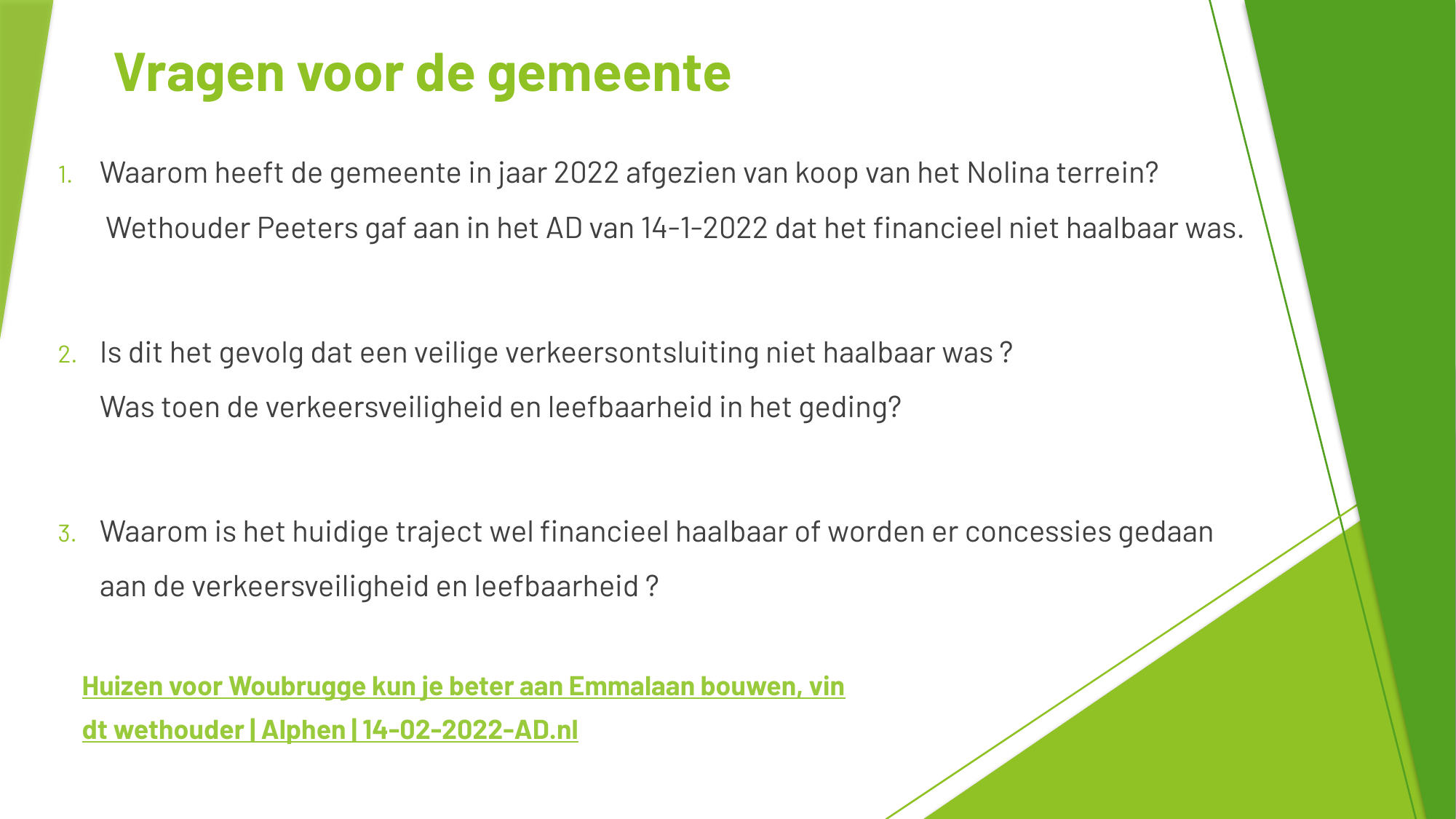

# Vragen voor de gemeente
Waarom heeft de gemeente in jaar 2022 afgezien van koop van het Nolina terrein?
 Wethouder Peeters gaf aan in het AD van 14-1-2022 dat het financieel niet haalbaar was.
Is dit het gevolg dat een veilige verkeersontsluiting niet haalbaar was ?
Was toen de verkeersveiligheid en leefbaarheid in het geding?
Waarom is het huidige traject wel financieel haalbaar of worden er concessies gedaan
aan de verkeersveiligheid en leefbaarheid ?

Huizen voor Woubrugge kun je beter aan Emmalaan bouwen, vindt wethouder | Alphen | 14-02-2022-AD.nl